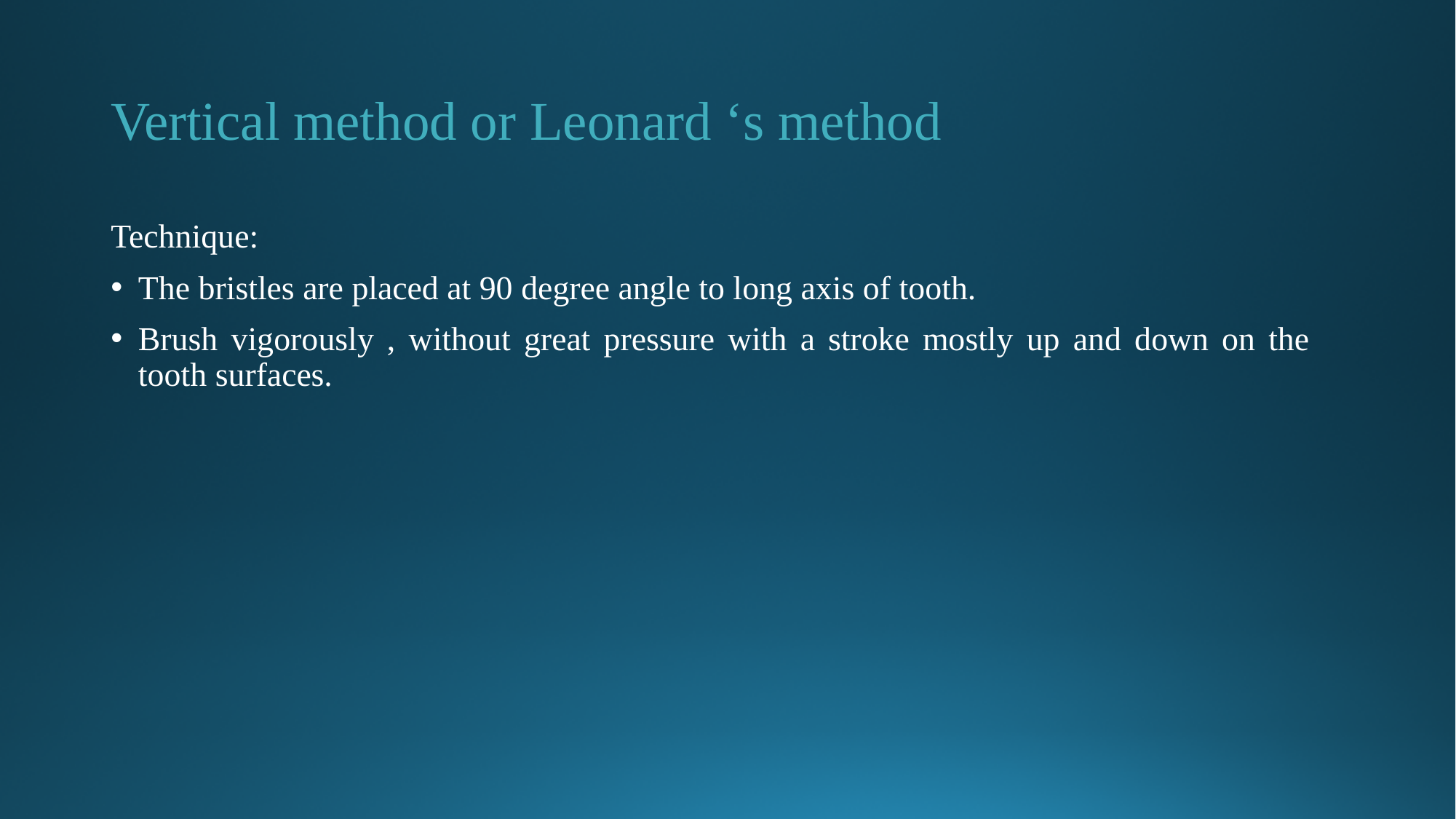

# Vertical method or Leonard ‘s method
Technique:
The bristles are placed at 90 degree angle to long axis of tooth.
Brush vigorously , without great pressure with a stroke mostly up and down on the tooth surfaces.